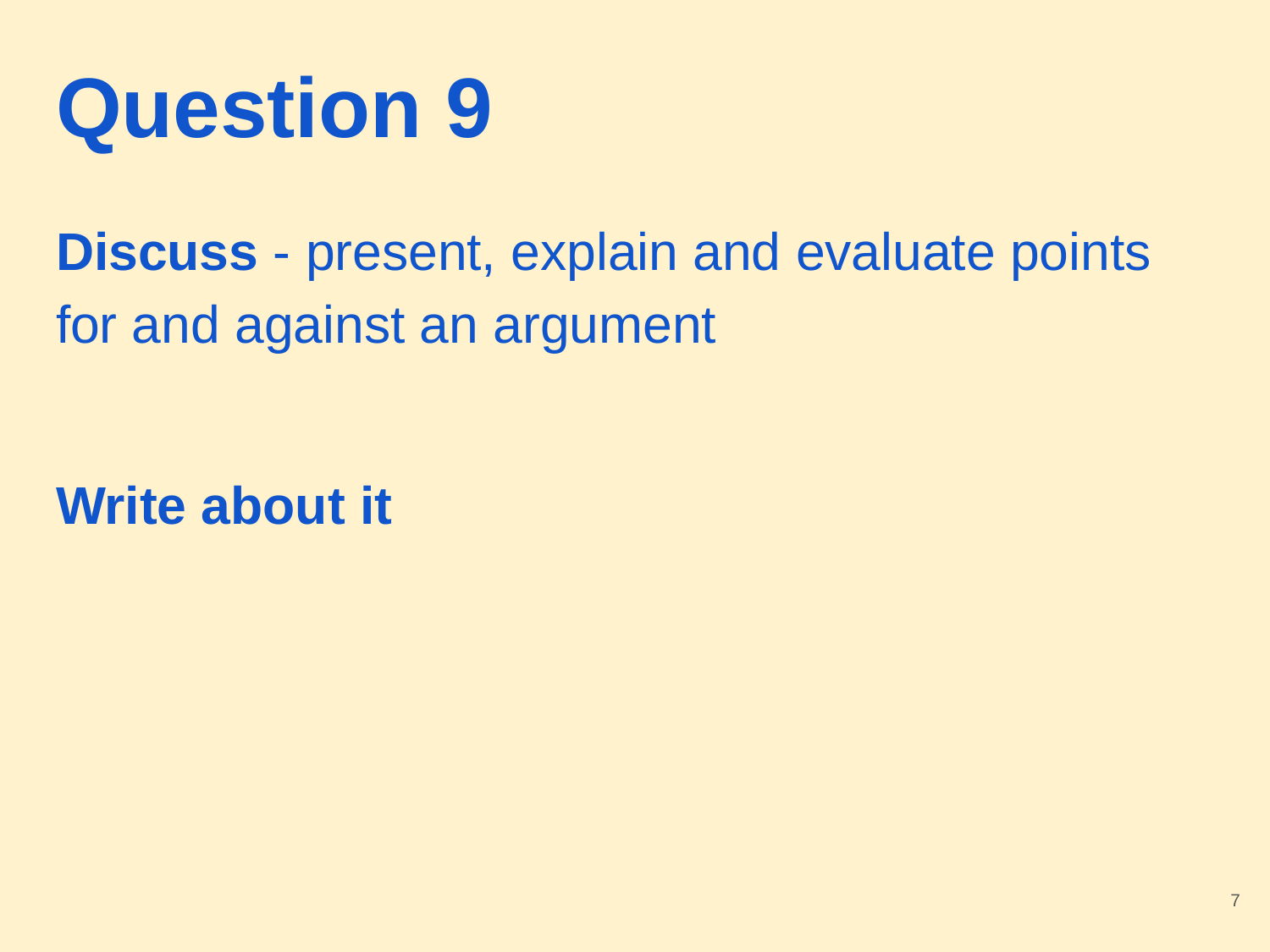

# Question 9
Discuss - present, explain and evaluate points for and against an argument

Write about it

7